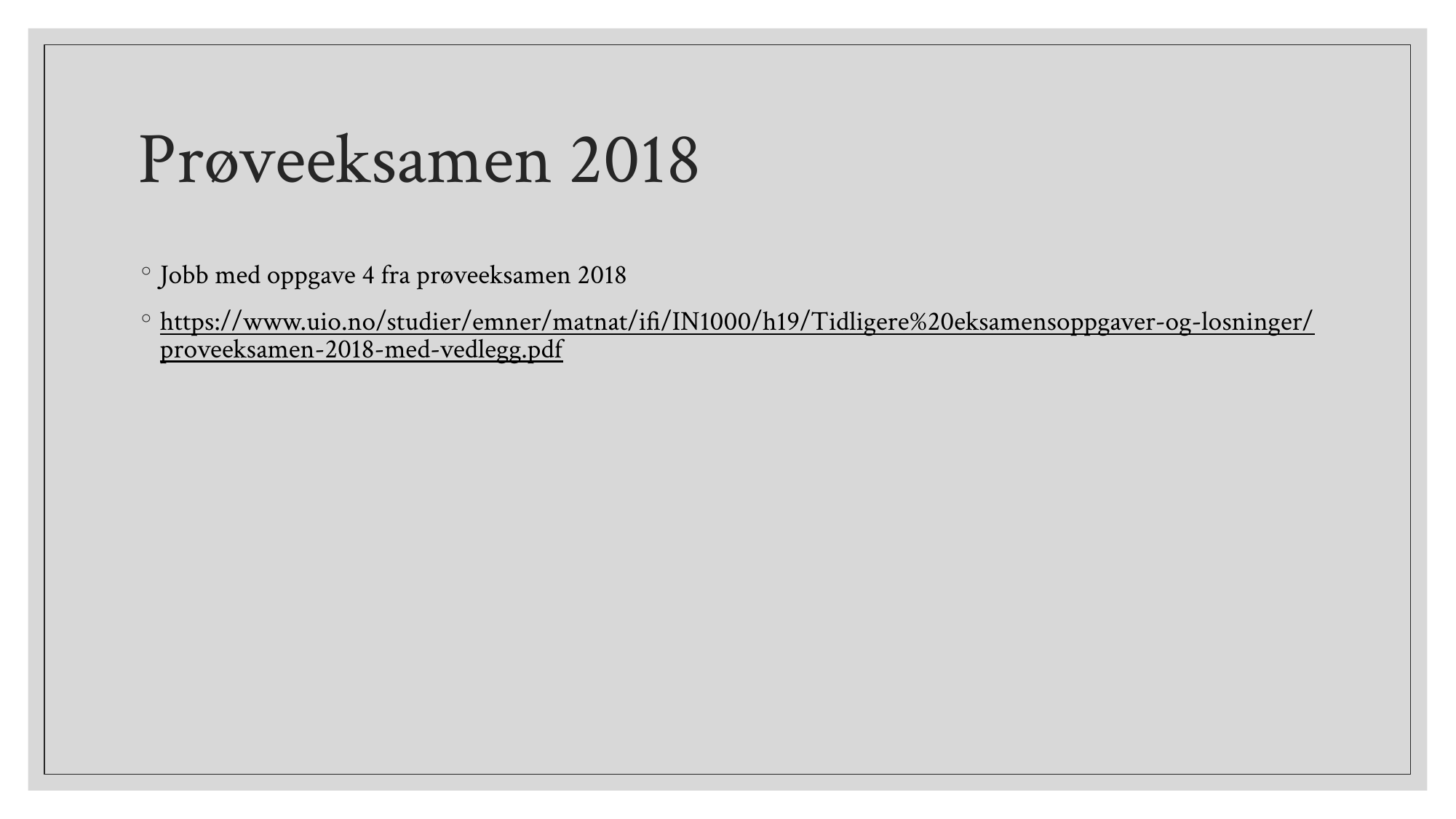

# Prøveeksamen 2018
Jobb med oppgave 4 fra prøveeksamen 2018
https://www.uio.no/studier/emner/matnat/ifi/IN1000/h19/Tidligere%20eksamensoppgaver-og-losninger/proveeksamen-2018-med-vedlegg.pdf